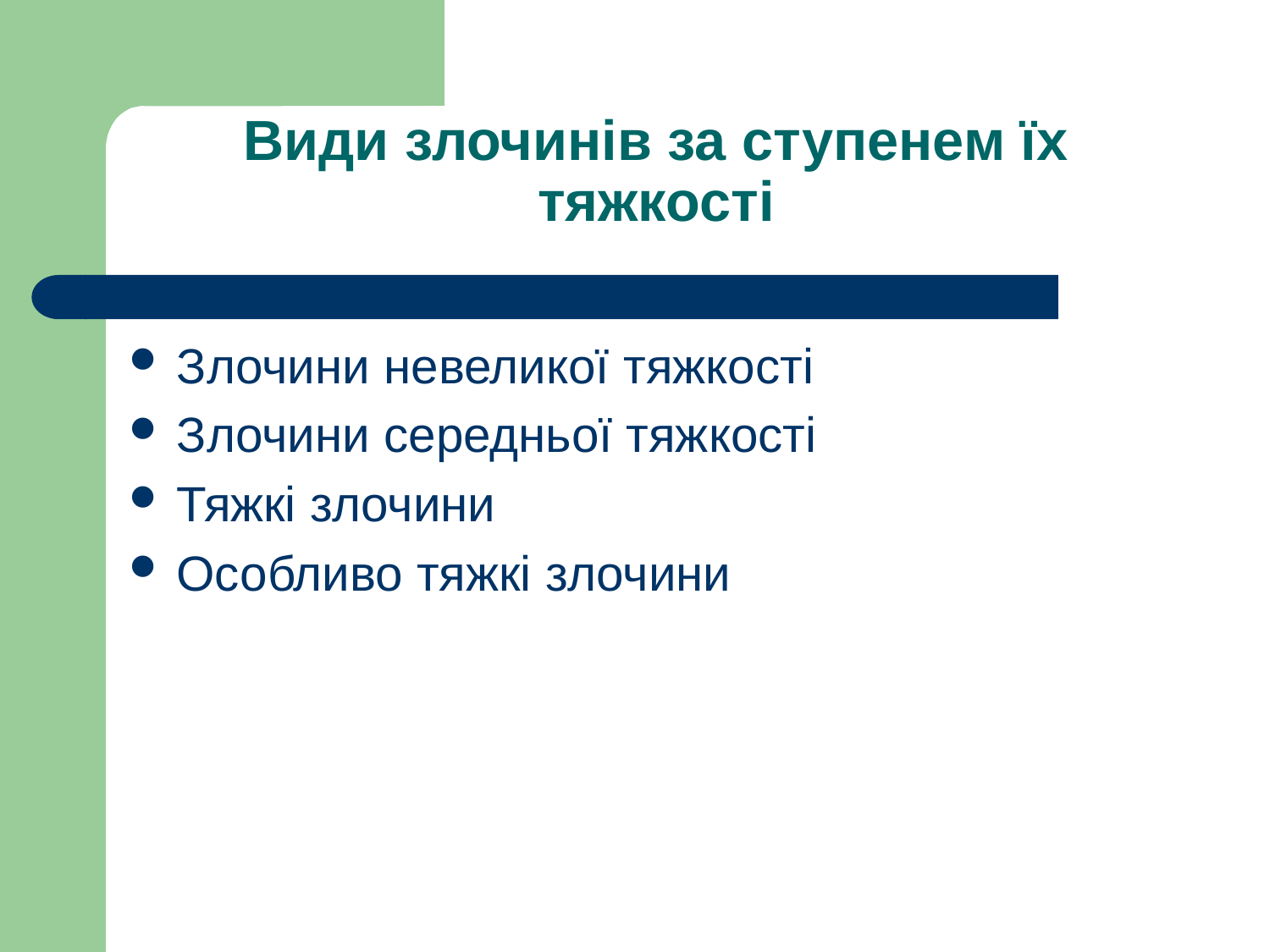

# Види злочинів за ступенем їх тяжкості
Злочини невеликої тяжкості
Злочини середньої тяжкості
Тяжкі злочини
Особливо тяжкі злочини